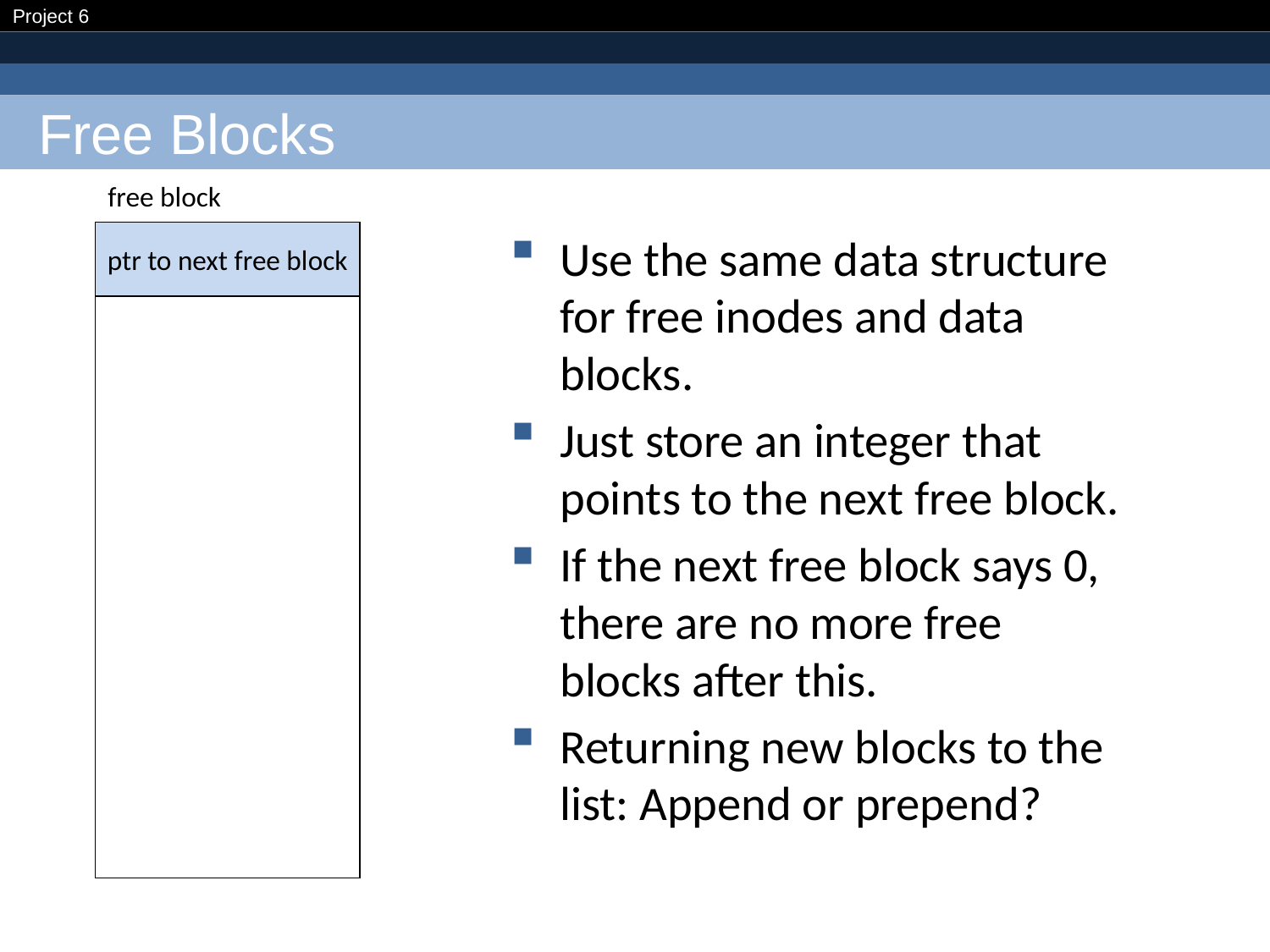

# Free Blocks
free block

ptr to next free block
Use the same data structure for free inodes and data blocks.
Just store an integer that points to the next free block.
If the next free block says 0, there are no more free blocks after this.
Returning new blocks to the list: Append or prepend?